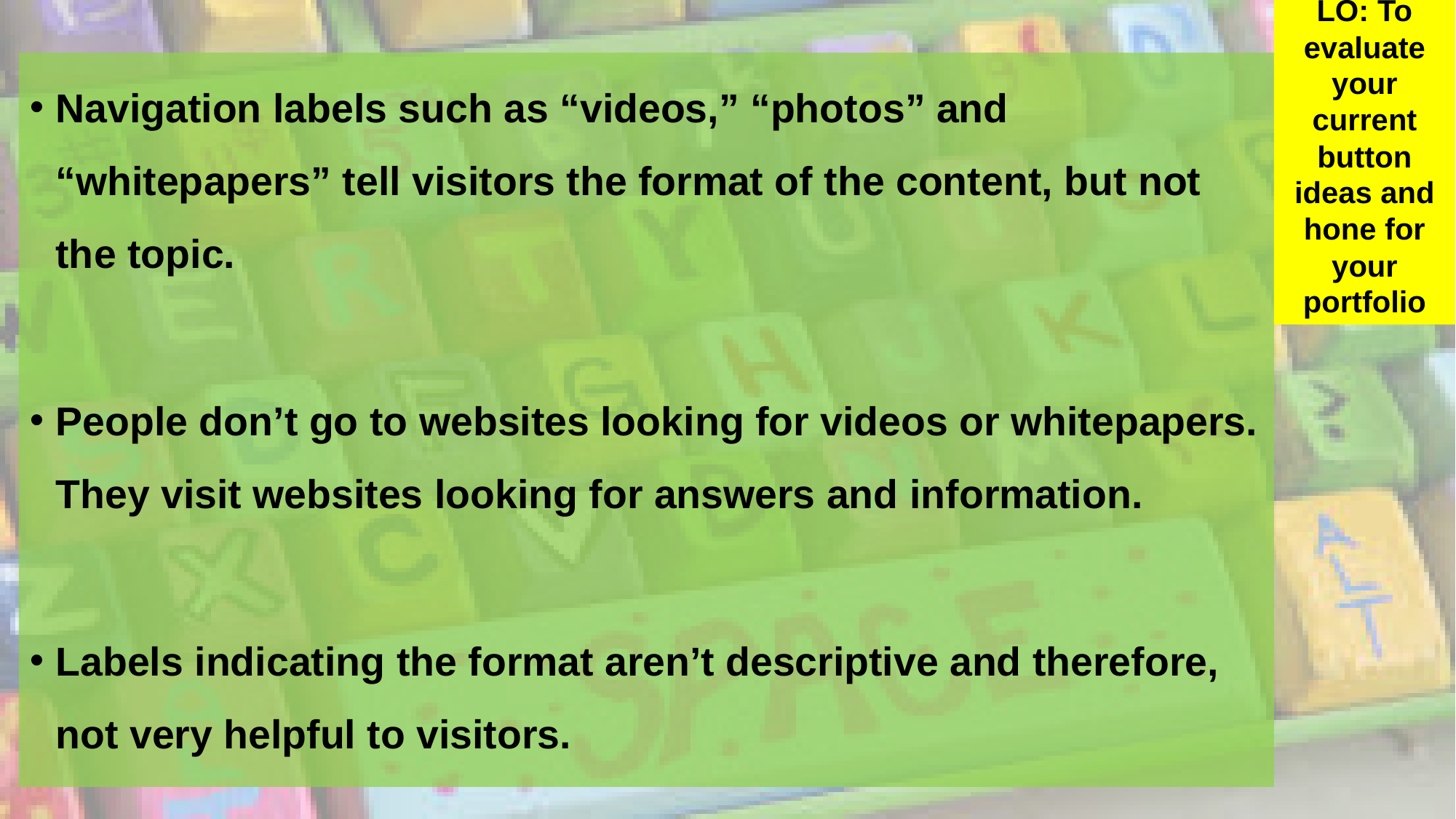

LO: To evaluate your current button ideas and hone for your portfolio
Navigation labels such as “videos,” “photos” and “whitepapers” tell visitors the format of the content, but not the topic.

People don’t go to websites looking for videos or whitepapers. They visit websites looking for answers and information.

Labels indicating the format aren’t descriptive and therefore, not very helpful to visitors.